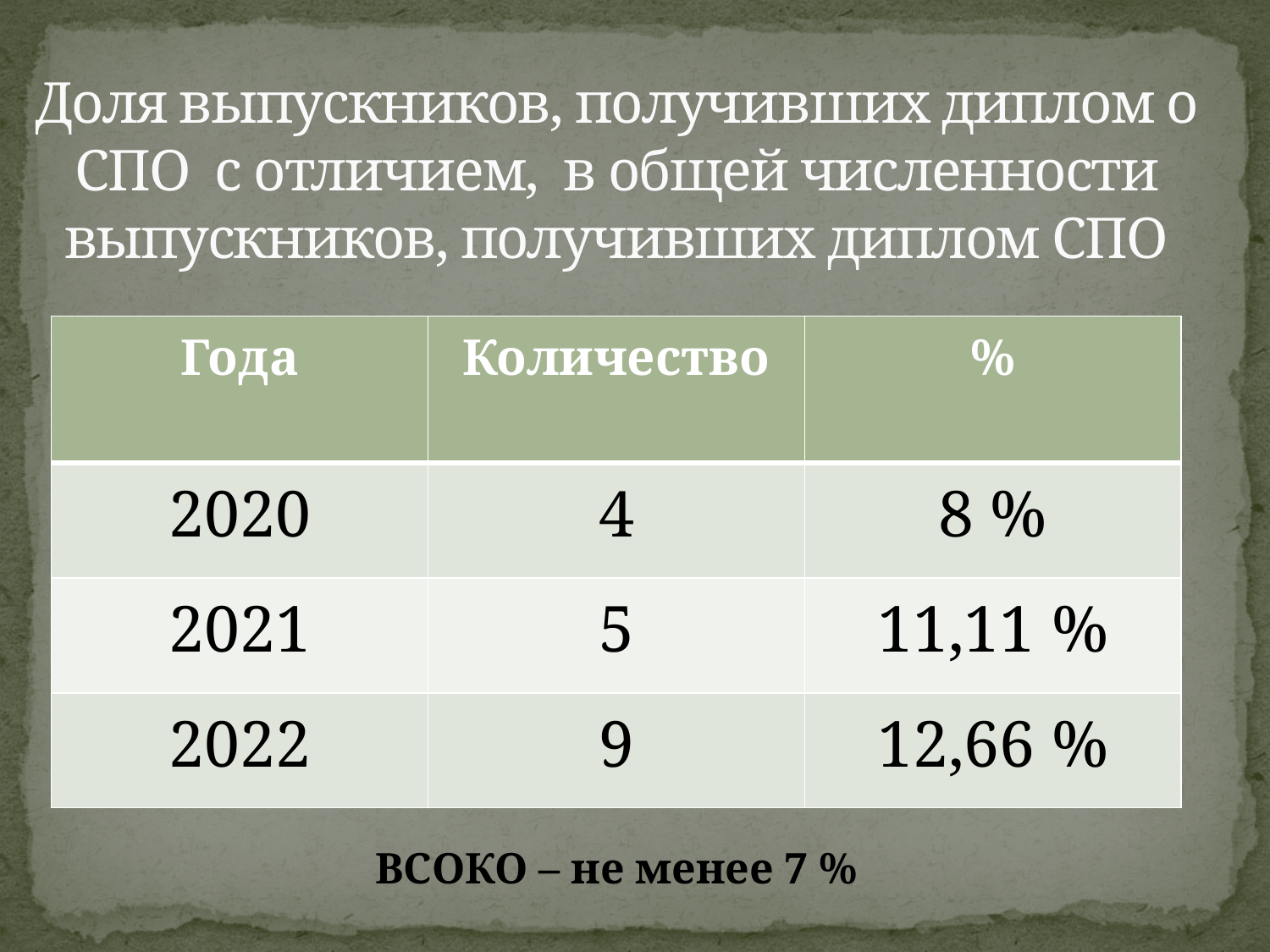

# Доля выпускников, получивших диплом о СПО  с отличием,  в общей численности выпускников, получивших диплом СПО
| Года | Количество | % |
| --- | --- | --- |
| 2020 | 4 | 8 % |
| 2021 | 5 | 11,11 % |
| 2022 | 9 | 12,66 % |
ВСОКО – не менее 7 %